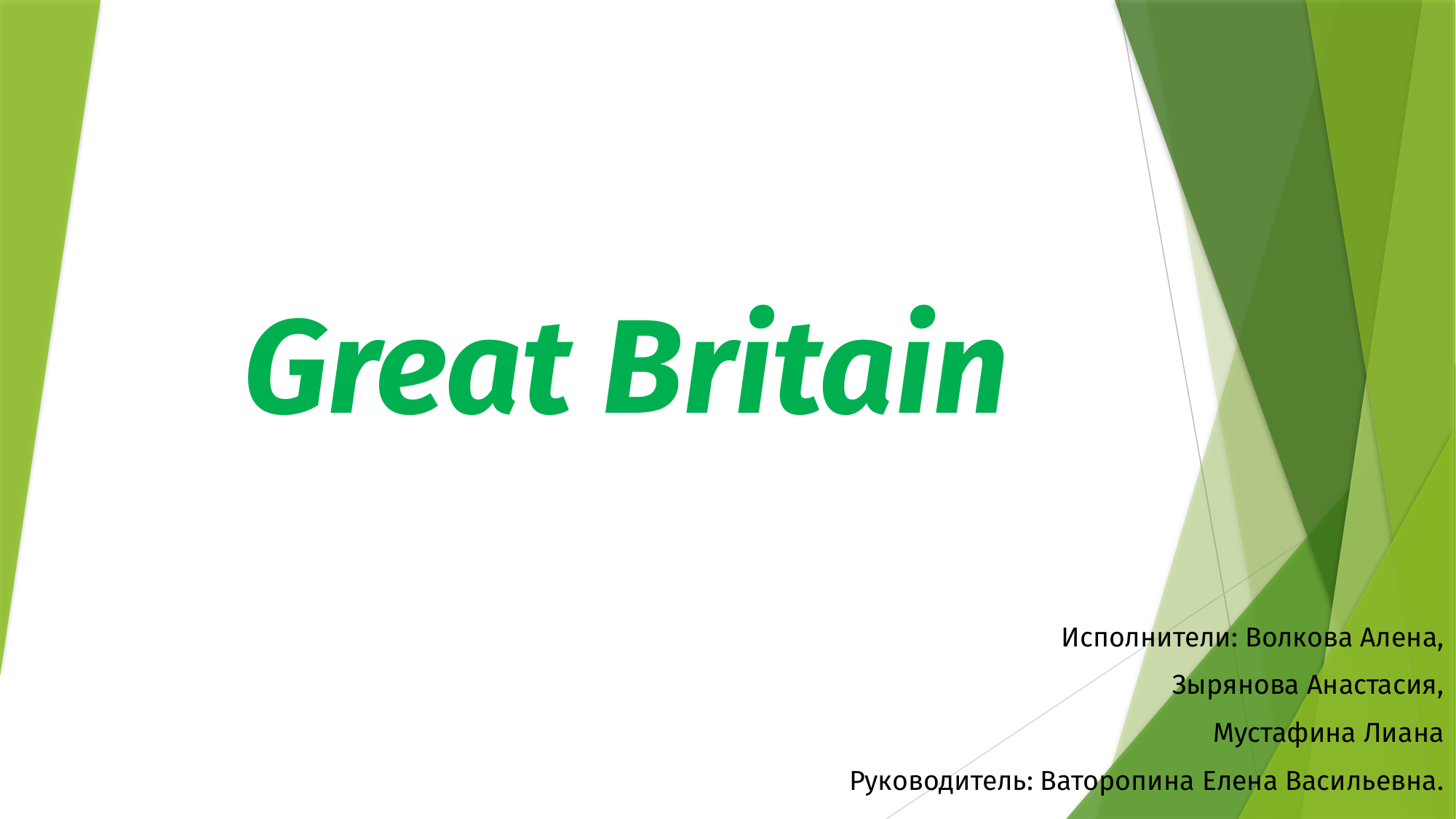

# Great Britain
Исполнители: Волкова Алена,
Зырянова Анастасия,
Мустафина Лиана
Руководитель: Ваторопина Елена Васильевна.